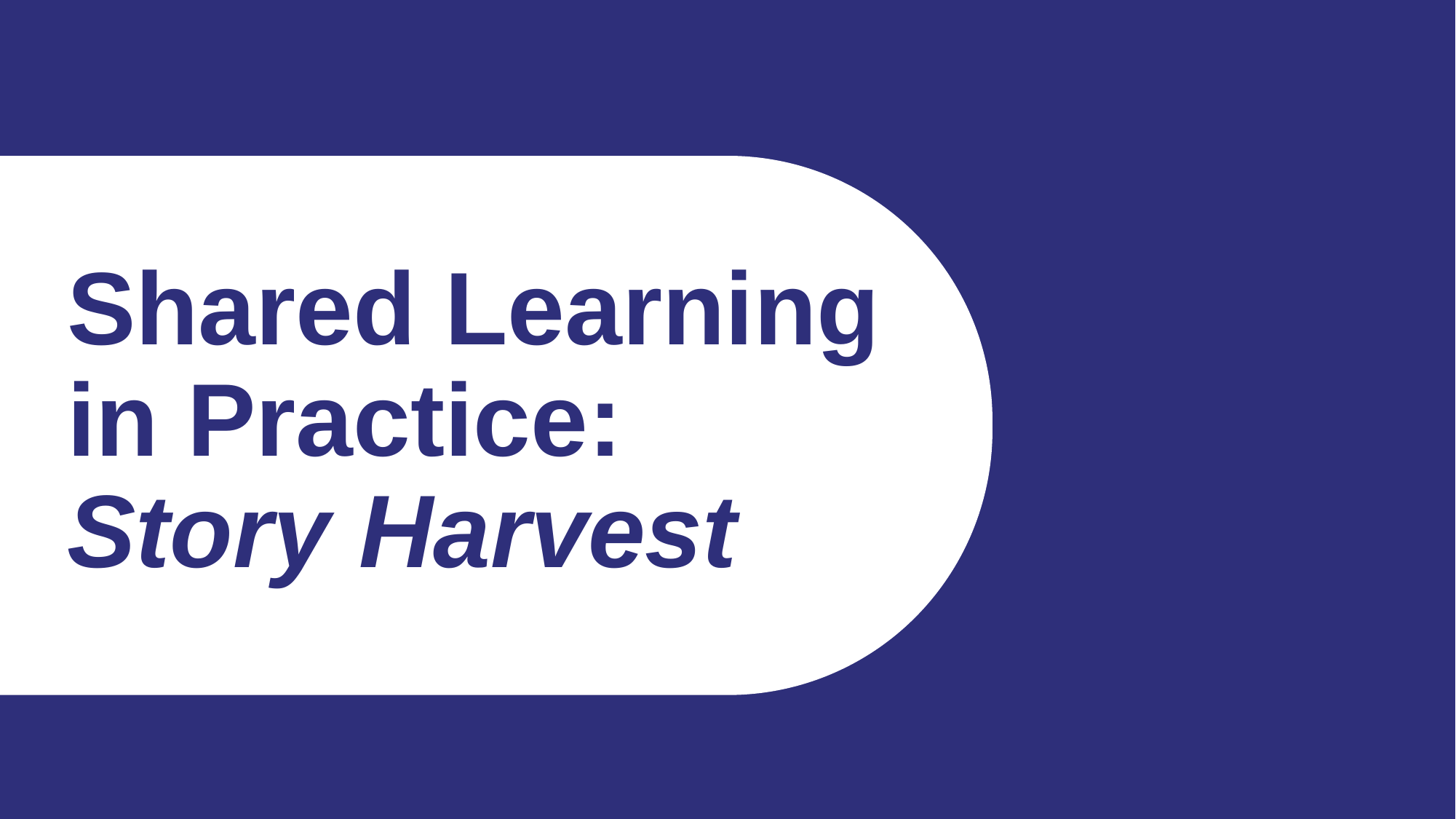

# Shared Learning in Practice: Story Harvest